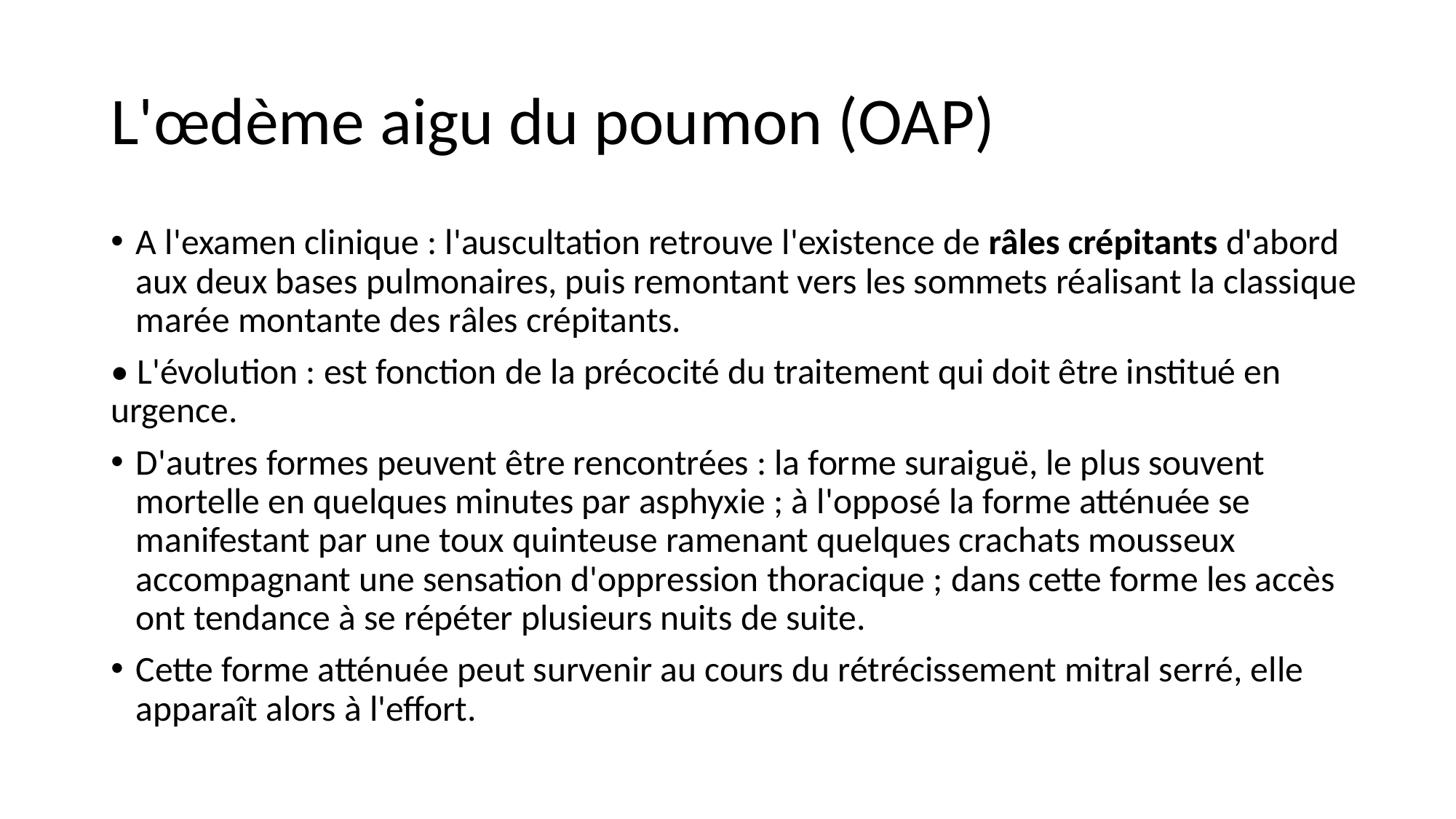

# L'œdème aigu du poumon (OAP)
A l'examen clinique : l'auscultation retrouve l'existence de râles crépitants d'abord aux deux bases pulmonaires, puis remontant vers les sommets réalisant la classique marée montante des râles crépitants.
• L'évolution : est fonction de la précocité du traitement qui doit être institué en urgence.
D'autres formes peuvent être rencontrées : la forme suraiguë, le plus souvent mortelle en quelques minutes par asphyxie ; à l'opposé la forme atténuée se manifestant par une toux quinteuse ramenant quelques crachats mousseux accompagnant une sensation d'oppression thoracique ; dans cette forme les accès ont tendance à se répéter plusieurs nuits de suite.
Cette forme atténuée peut survenir au cours du rétrécissement mitral serré, elle apparaît alors à l'effort.